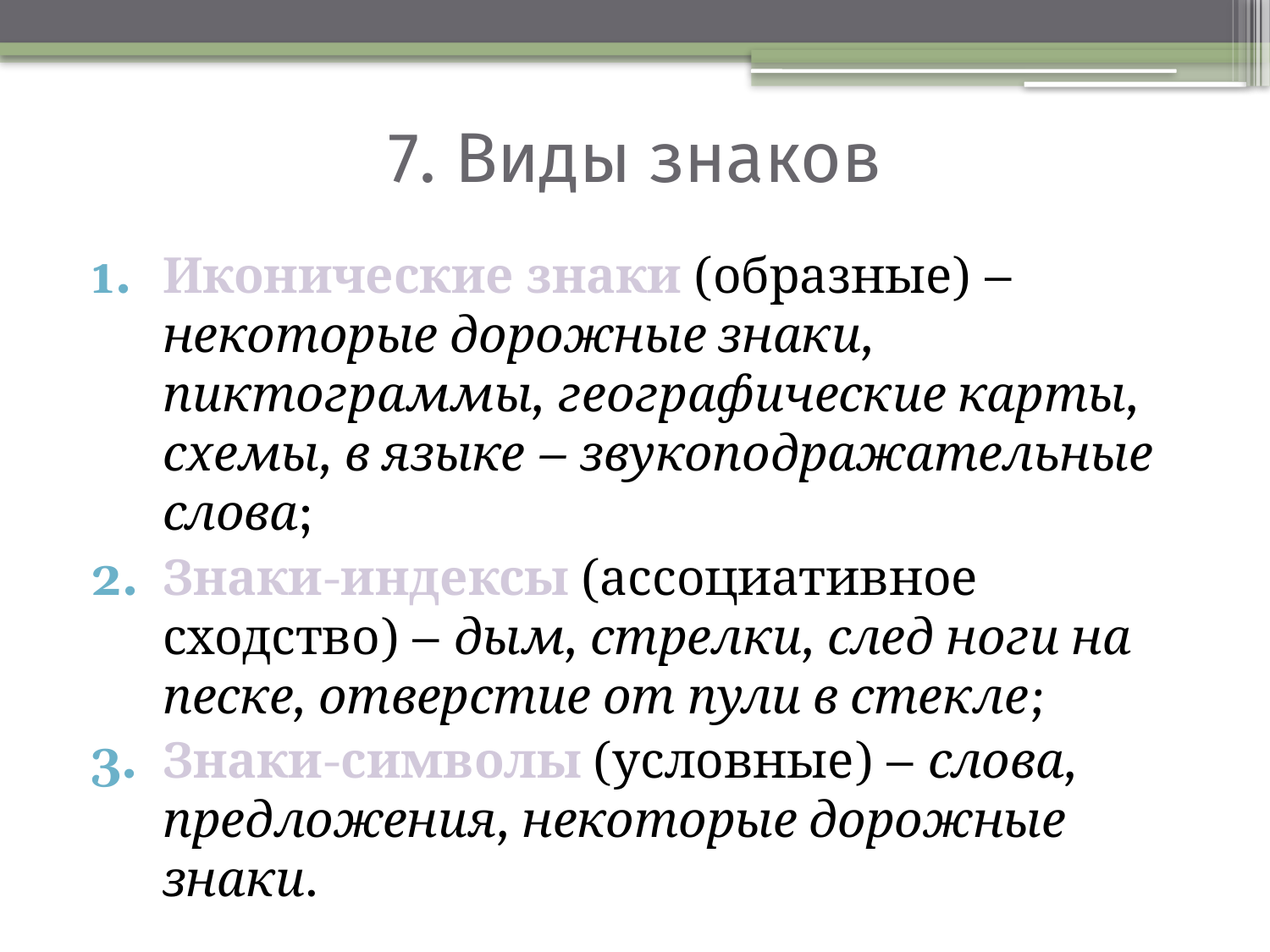

# 7. Виды знаков
Иконические знаки (образные) – некоторые дорожные знаки, пиктограммы, географические карты, схемы, в языке – звукоподражательные слова;
Знаки-индексы (ассоциативное сходство) – дым, стрелки, след ноги на песке, отверстие от пули в стекле;
Знаки-символы (условные) – слова, предложения, некоторые дорожные знаки.